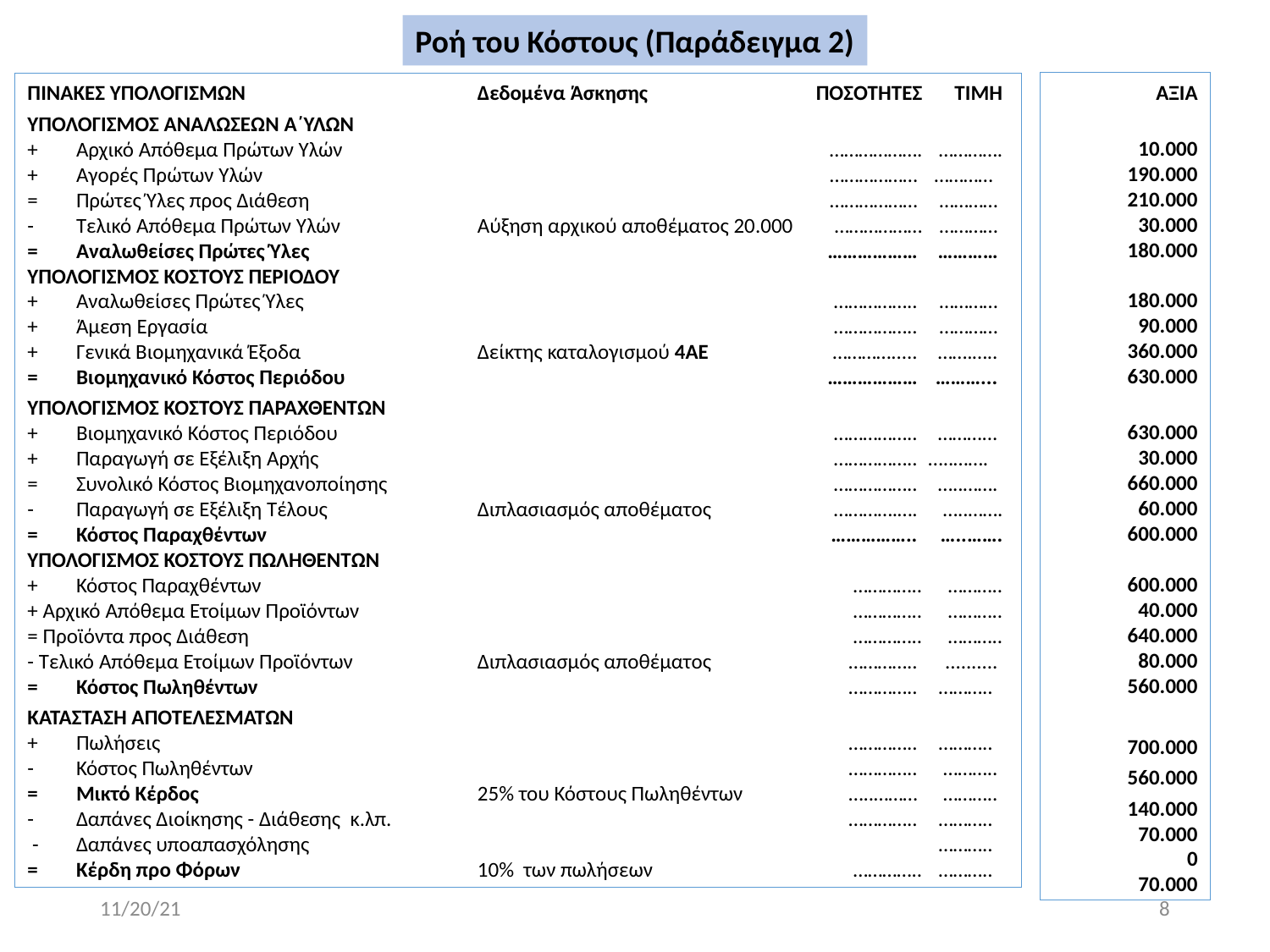

Ροή του Κόστους (Παράδειγμα 2)
ΑΞΙΑ

10.000
190.000
210.000
30.000
180.000

180.000
90.000
360.000
630.000

630.000
30.000
660.000
60.000
600.000

600.000
40.000
640.000
80.000
560.000

700.000
560.000
140.000
70.000
0
70.000

ΠΙΝΑΚΕΣ ΥΠΟΛΟΓΙΣΜΩΝ 	Δεδομένα Άσκησης	ΠΟΣΟΤΗΤΕΣ	ΤΙΜΗ
ΥΠΟΛΟΓΙΣΜΟΣ ΑΝΑΛΩΣΕΩΝ Α΄ΥΛΩΝ
+	Αρχικό Απόθεμα Πρώτων Υλών 		……………….	………….
+	Αγορές Πρώτων Υλών 		……………… 	…………
=	Πρώτες Ύλες προς Διάθεση 		……………… 	…………
-	Τελικό Απόθεμα Πρώτων Υλών 	Αύξηση αρχικού αποθέματος 20.000	 ………………	…………
=	Αναλωθείσες Πρώτες Ύλες 		……………… 	 …………
ΥΠΟΛΟΓΙΣΜΟΣ ΚΟΣΤΟΥΣ ΠΕΡΙΟΔΟΥ
+	Αναλωθείσες Πρώτες Ύλες 		…………….. 	…………
+	Άμεση Εργασία 		…………….. 	…………
+	Γενικά Βιομηχανικά Έξοδα	Δείκτης καταλογισμού 4ΑΕ	…………..... 	…….…..
=	Βιομηχανικό Κόστος Περιόδου		……………… 	………...
ΥΠΟΛΟΓΙΣΜΟΣ ΚΟΣΤΟΥΣ ΠΑΡΑΧΘΕΝΤΩΝ
+	Βιομηχανικό Κόστος Περιόδου		…………….. 	………...
+	Παραγωγή σε Εξέλιξη Αρχής 		…………….. 	…..…….
=	Συνολικό Κόστος Βιομηχανοποίησης		…………….. 	 …..…….
-	Παραγωγή σε Εξέλιξη Τέλους 	Διπλασιασμός αποθέματος	………….…. 	 …..…….
=	Κόστος Παραχθέντων 		…………….. 	 …..…….
ΥΠΟΛΟΓΙΣΜΟΣ ΚΟΣΤΟΥΣ ΠΩΛΗΘΕΝΤΩΝ
+	Κόστος Παραχθέντων 		…………..	………..
+ Αρχικό Απόθεμα Ετοίμων Προϊόντων 		…………..	………..
= Προϊόντα προς Διάθεση 		…………..	………..
- Τελικό Απόθεμα Ετοίμων Προϊόντων 	Διπλασιασμός αποθέματος	………….. 	..........
=	Κόστος Πωληθέντων 		………….. 	………..
ΚΑΤΑΣΤΑΣΗ ΑΠΟΤΕΛΕΣΜΑΤΩΝ
+	Πωλήσεις 		………….. 	………..
-	Κόστος Πωληθέντων		………….. 	………..
=	Μικτό Κέρδος 	25% του Κόστους Πωληθέντων	…..……… 	………..
-	Δαπάνες Διοίκησης - Διάθεσης  κ.λπ.		………….. 	………..
 -	Δαπάνες υποαπασχόλησης		 	………..
=	Κέρδη προ Φόρων 	10%  των πωλήσεων	…………..	………..
11/20/21
8